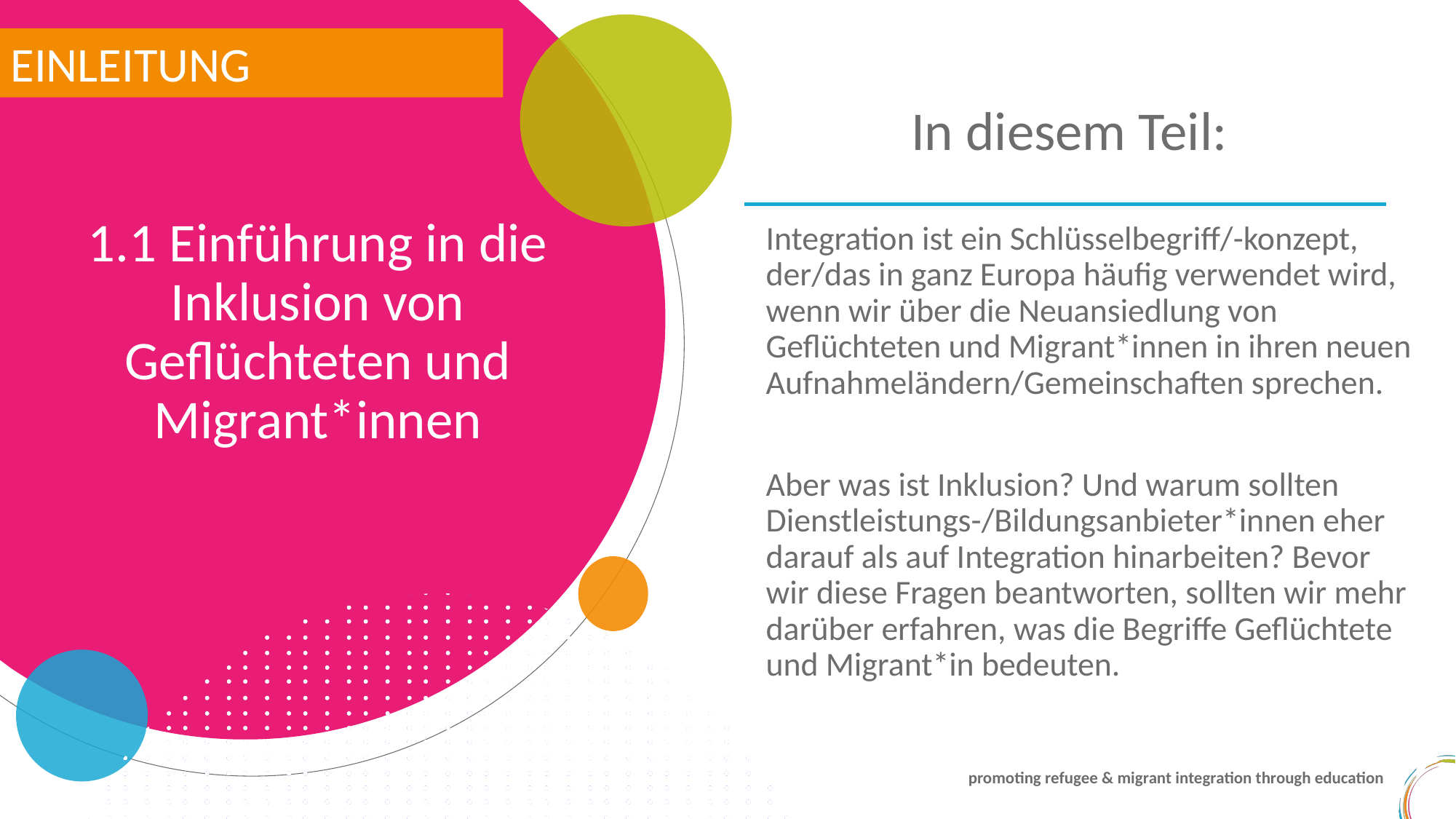

EINLEITUNG
In diesem Teil:
1.1 Einführung in die Inklusion von Geflüchteten und Migrant*innen
Integration ist ein Schlüsselbegriff/-konzept, der/das in ganz Europa häufig verwendet wird, wenn wir über die Neuansiedlung von Geflüchteten und Migrant*innen in ihren neuen Aufnahmeländern/Gemeinschaften sprechen.

Aber was ist Inklusion? Und warum sollten Dienstleistungs-/Bildungsanbieter*innen eher darauf als auf Integration hinarbeiten? Bevor wir diese Fragen beantworten, sollten wir mehr darüber erfahren, was die Begriffe Geflüchtete und Migrant*in bedeuten.